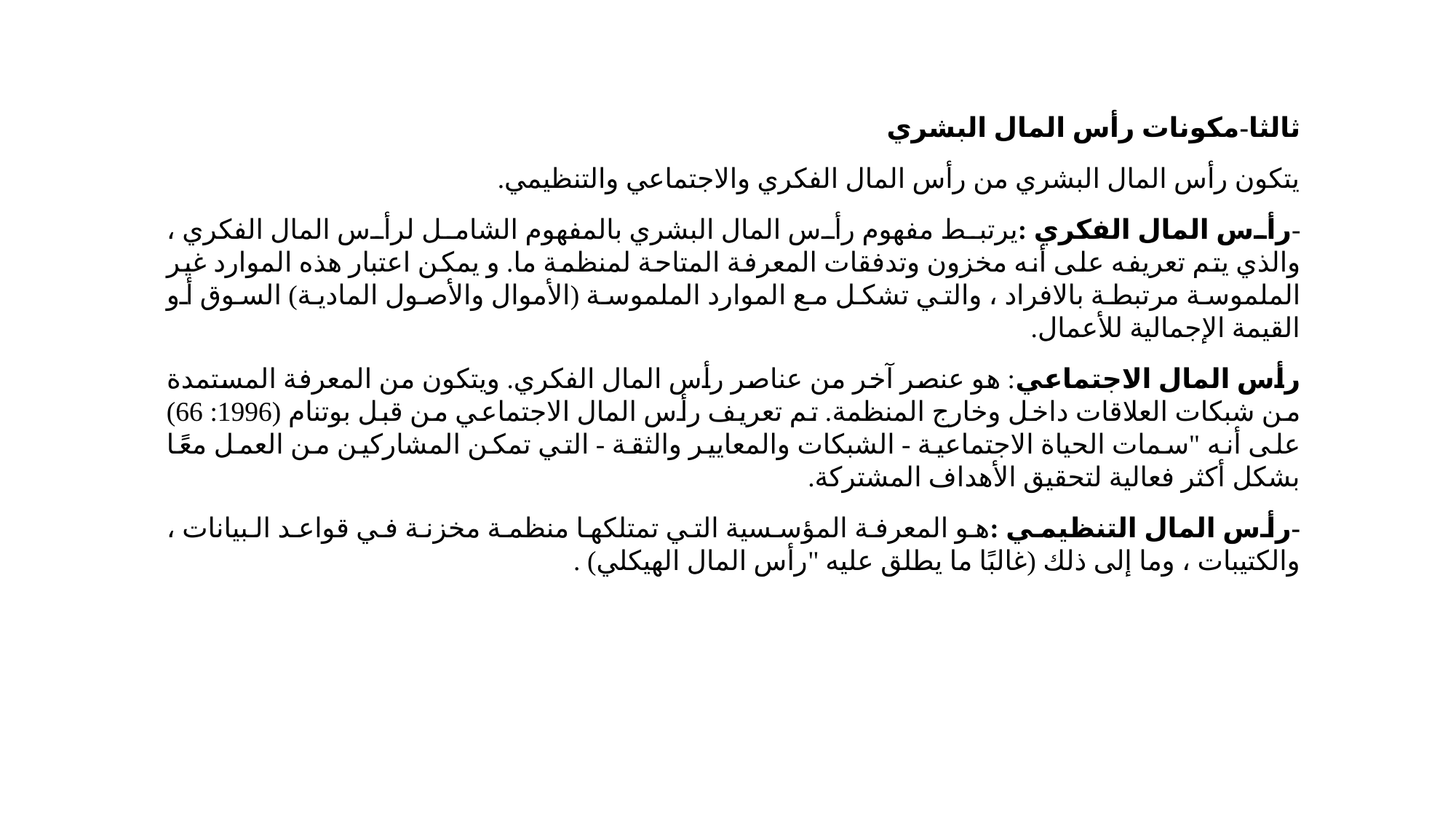

ثالثا-مكونات رأس المال البشري
يتكون رأس المال البشري من رأس المال الفكري والاجتماعي والتنظيمي.
-رأس المال الفكري :يرتبط مفهوم رأس المال البشري بالمفهوم الشامل لرأس المال الفكري ، والذي يتم تعريفه على أنه مخزون وتدفقات المعرفة المتاحة لمنظمة ما. و يمكن اعتبار هذه الموارد غير الملموسة مرتبطة بالافراد ، والتي تشكل مع الموارد الملموسة (الأموال والأصول المادية) السوق أو القيمة الإجمالية للأعمال.
رأس المال الاجتماعي: هو عنصر آخر من عناصر رأس المال الفكري. ويتكون من المعرفة المستمدة من شبكات العلاقات داخل وخارج المنظمة. تم تعريف رأس المال الاجتماعي من قبل بوتنام (1996: 66) على أنه "سمات الحياة الاجتماعية - الشبكات والمعايير والثقة - التي تمكن المشاركين من العمل معًا بشكل أكثر فعالية لتحقيق الأهداف المشتركة.
-رأس المال التنظيمي :هو المعرفة المؤسسية التي تمتلكها منظمة مخزنة في قواعد البيانات ، والكتيبات ، وما إلى ذلك (غالبًا ما يطلق عليه "رأس المال الهيكلي) .